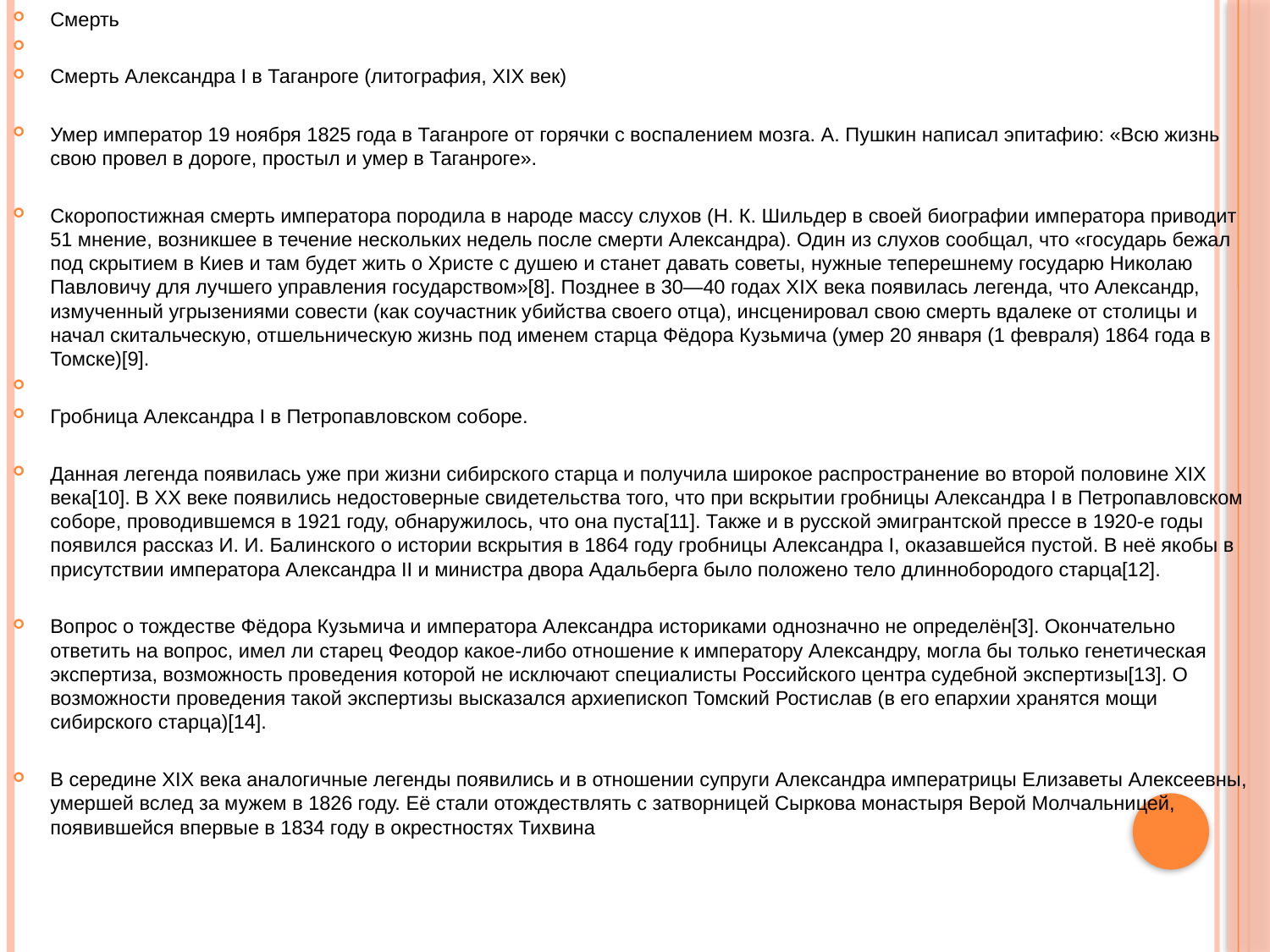

Смерть

Смерть Александра I в Таганроге (литография, XIX век)

Умер император 19 ноября 1825 года в Таганроге от горячки с воспалением мозга. А. Пушкин написал эпитафию: «Всю жизнь свою провел в дороге, простыл и умер в Таганроге».

Скоропостижная смерть императора породила в народе массу слухов (Н. К. Шильдер в своей биографии императора приводит 51 мнение, возникшее в течение нескольких недель после смерти Александра). Один из слухов сообщал, что «государь бежал под скрытием в Киев и там будет жить о Христе с душею и станет давать советы, нужные теперешнему государю Николаю Павловичу для лучшего управления государством»[8]. Позднее в 30—40 годах XIX века появилась легенда, что Александр, измученный угрызениями совести (как соучастник убийства своего отца), инсценировал свою смерть вдалеке от столицы и начал скитальческую, отшельническую жизнь под именем старца Фёдора Кузьмича (умер 20 января (1 февраля) 1864 года в Томске)[9].

Гробница Александра I в Петропавловском соборе.

Данная легенда появилась уже при жизни сибирского старца и получила широкое распространение во второй половине XIX века[10]. В XX веке появились недостоверные свидетельства того, что при вскрытии гробницы Александра I в Петропавловском соборе, проводившемся в 1921 году, обнаружилось, что она пуста[11]. Также и в русской эмигрантской прессе в 1920-е годы появился рассказ И. И. Балинского о истории вскрытия в 1864 году гробницы Александра I, оказавшейся пустой. В неё якобы в присутствии императора Александра II и министра двора Адальберга было положено тело длиннобородого старца[12].

Вопрос о тождестве Фёдора Кузьмича и императора Александра историками однозначно не определён[3]. Окончательно ответить на вопрос, имел ли старец Феодор какое-либо отношение к императору Александру, могла бы только генетическая экспертиза, возможность проведения которой не исключают специалисты Российского центра судебной экспертизы[13]. О возможности проведения такой экспертизы высказался архиепископ Томский Ростислав (в его епархии хранятся мощи сибирского старца)[14].

В середине XIX века аналогичные легенды появились и в отношении супруги Александра императрицы Елизаветы Алексеевны, умершей вслед за мужем в 1826 году. Её стали отождествлять с затворницей Сыркова монастыря Верой Молчальницей, появившейся впервые в 1834 году в окрестностях Тихвина
#